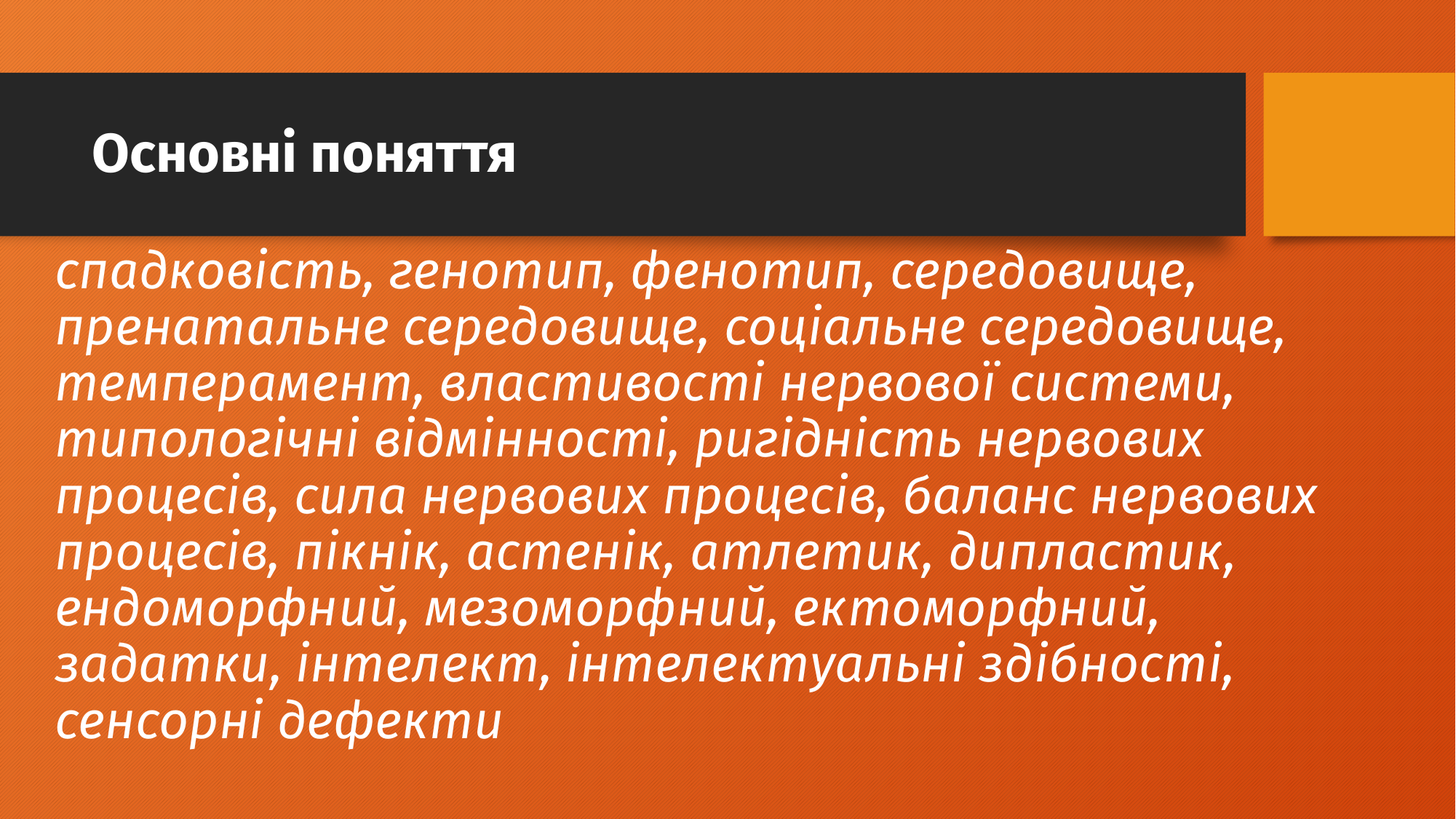

# Основні поняття
спадковість, генотип, фенотип, середовище, пренатальне середовище, соціальне середовище, темперамент, властивості нервової системи, типологічні відмінності, ригідність нервових процесів, сила нервових процесів, баланс нервових процесів, пікнік, астенік, атлетик, дипластик, ендоморфний, мезоморфний, ектоморфний, задатки, інтелект, інтелектуальні здібності, сенсорні дефекти